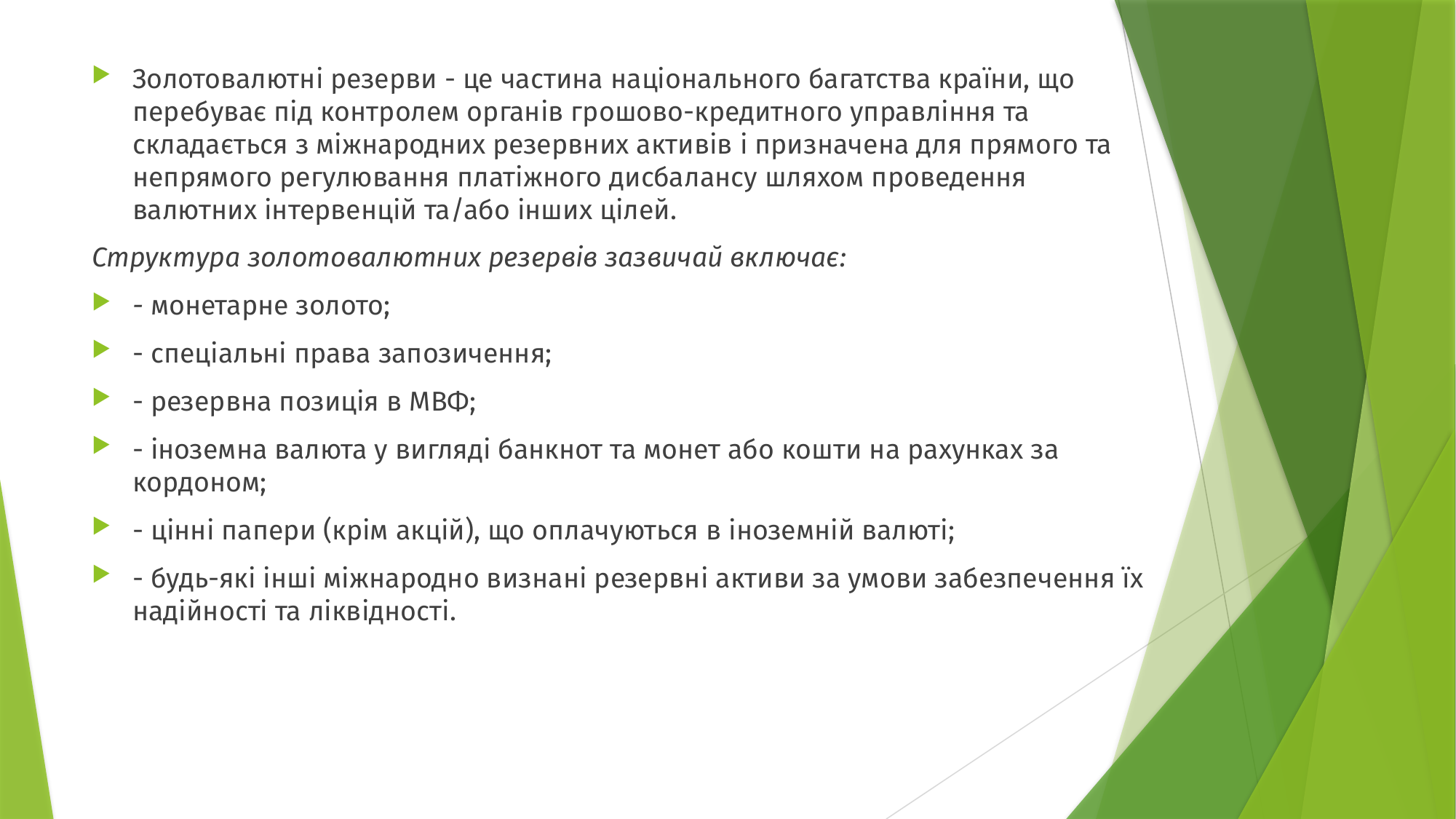

Золотовалютні резерви - це частина національного багатства країни, що перебуває під контролем органів грошово-кредитного управління та складається з міжнародних резервних активів і призначена для прямого та непрямого регулювання платіжного дисбалансу шляхом проведення валютних інтервенцій та/або інших цілей.
Структура золотовалютних резервів зазвичай включає:
- монетарне золото;
- спеціальні права запозичення;
- резервна позиція в МВФ;
- іноземна валюта у вигляді банкнот та монет або кошти на рахунках за кордоном;
- цінні папери (крім акцій), що оплачуються в іноземній валюті;
- будь-які інші міжнародно визнані резервні активи за умови забезпечення їх надійності та ліквідності.